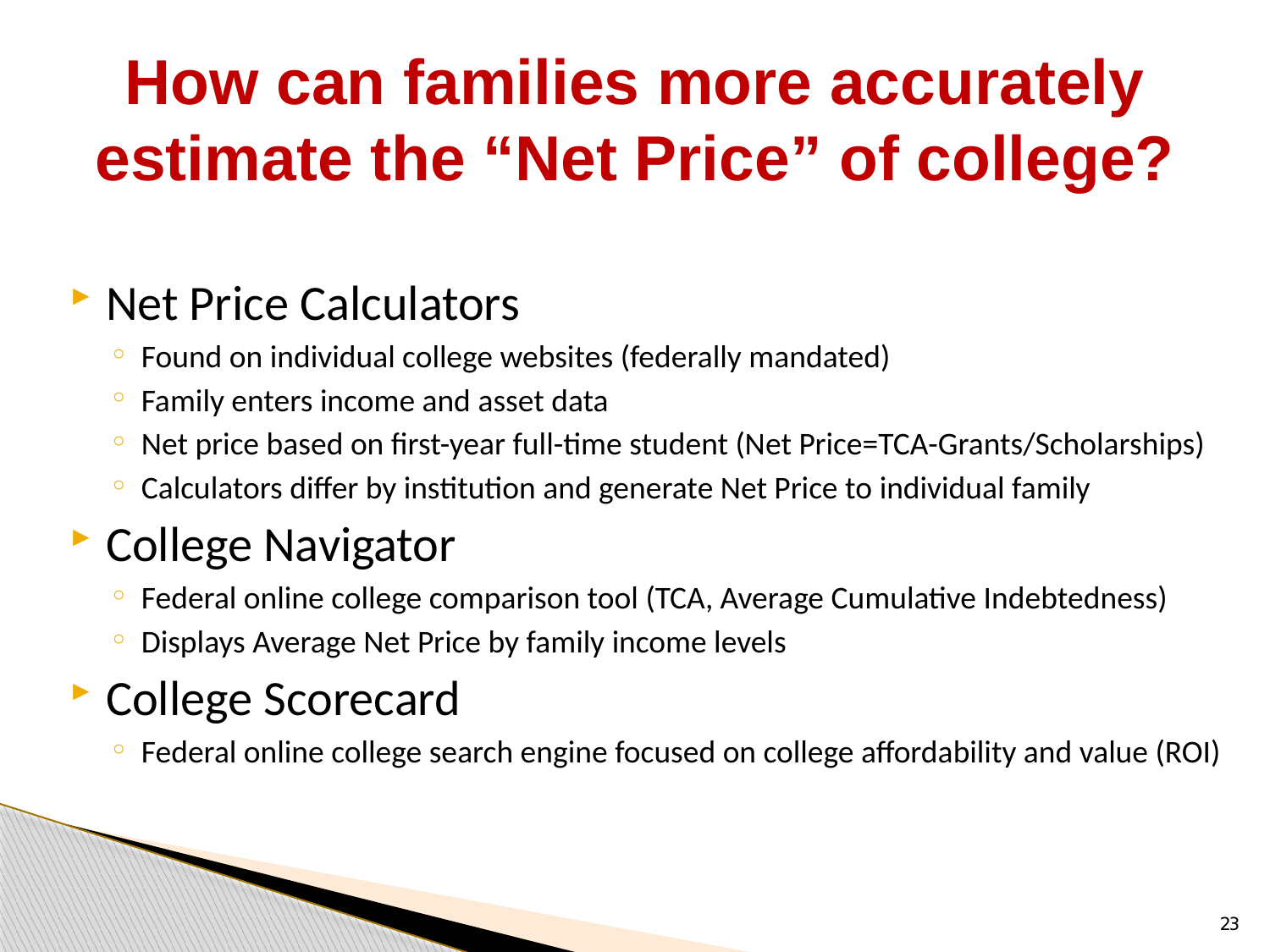

# How can families more accurately estimate the “Net Price” of college?
Net Price Calculators
Found on individual college websites (federally mandated)
Family enters income and asset data
Net price based on first-year full-time student (Net Price=TCA-Grants/Scholarships)
Calculators differ by institution and generate Net Price to individual family
College Navigator
Federal online college comparison tool (TCA, Average Cumulative Indebtedness)
Displays Average Net Price by family income levels
College Scorecard
Federal online college search engine focused on college affordability and value (ROI)

23